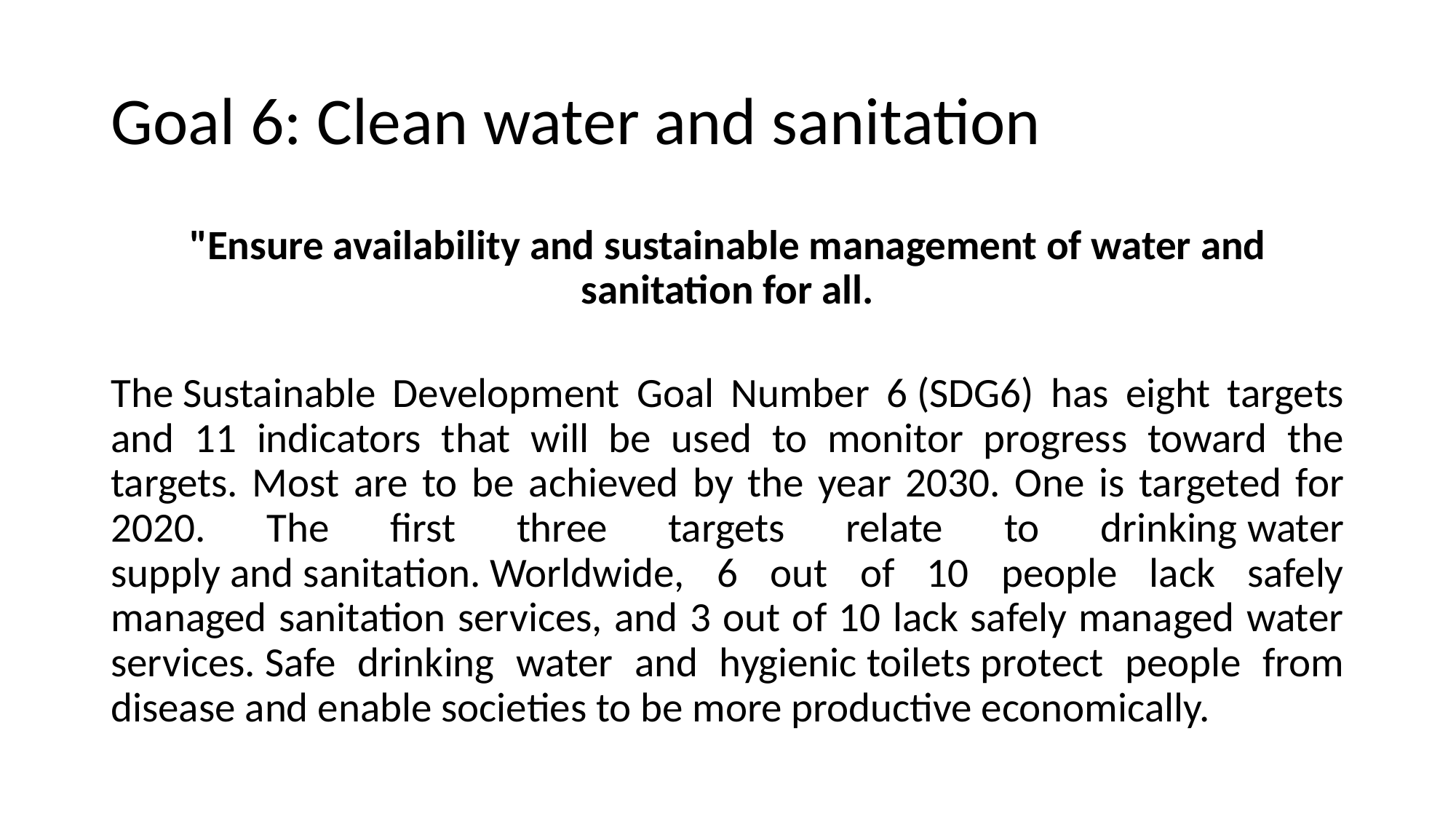

# Goal 6: Clean water and sanitation
"Ensure availability and sustainable management of water and sanitation for all.

The Sustainable Development Goal Number 6 (SDG6) has eight targets and 11 indicators that will be used to monitor progress toward the targets. Most are to be achieved by the year 2030. One is targeted for 2020. The first three targets relate to drinking water supply and sanitation. Worldwide, 6 out of 10 people lack safely managed sanitation services, and 3 out of 10 lack safely managed water services. Safe drinking water and hygienic toilets protect people from disease and enable societies to be more productive economically.